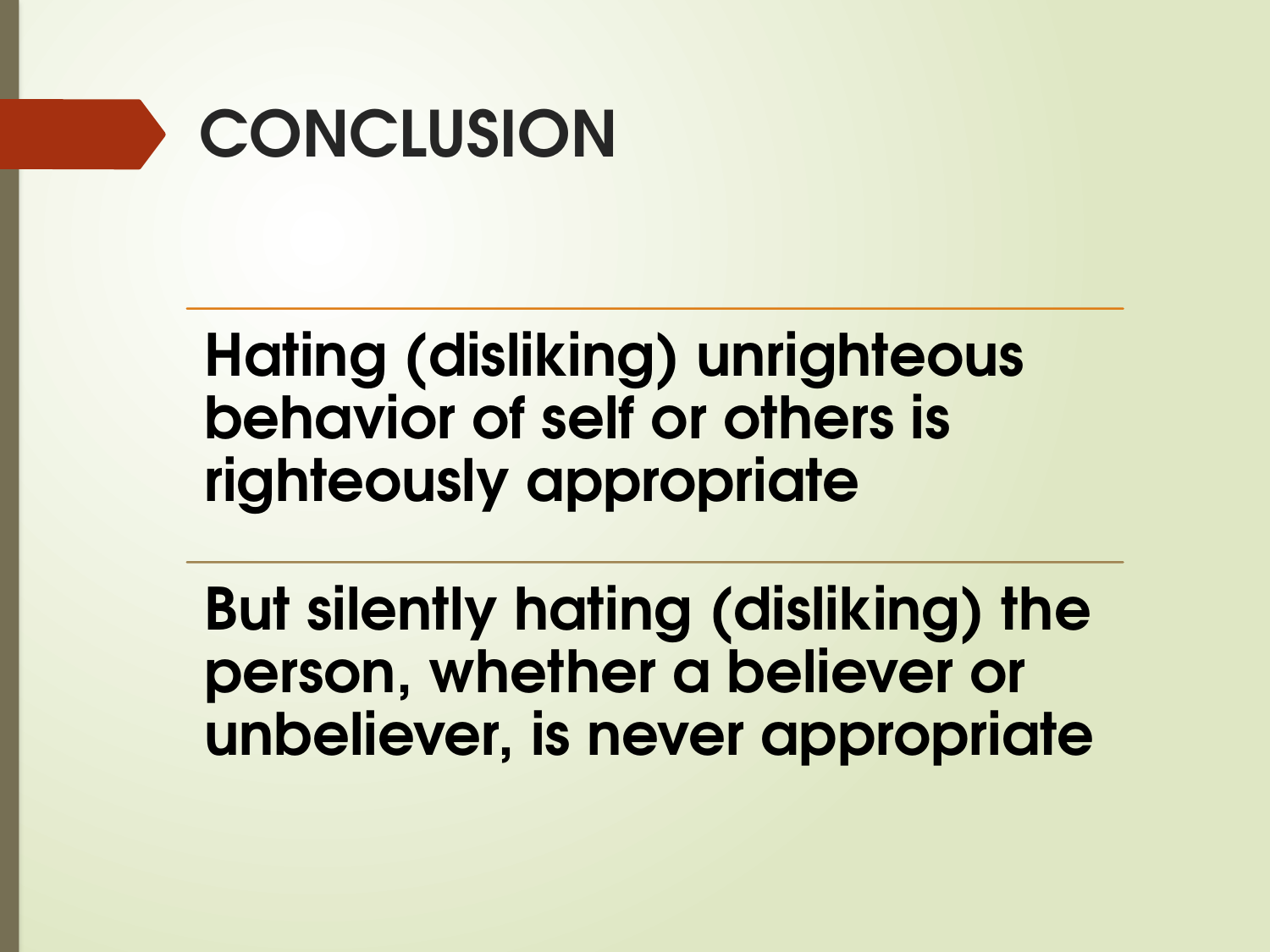

# CONCLUSION

Hating (disliking) unrighteous behavior of self or others is righteously appropriate
But silently hating (disliking) the person, whether a believer or unbeliever, is never appropriate